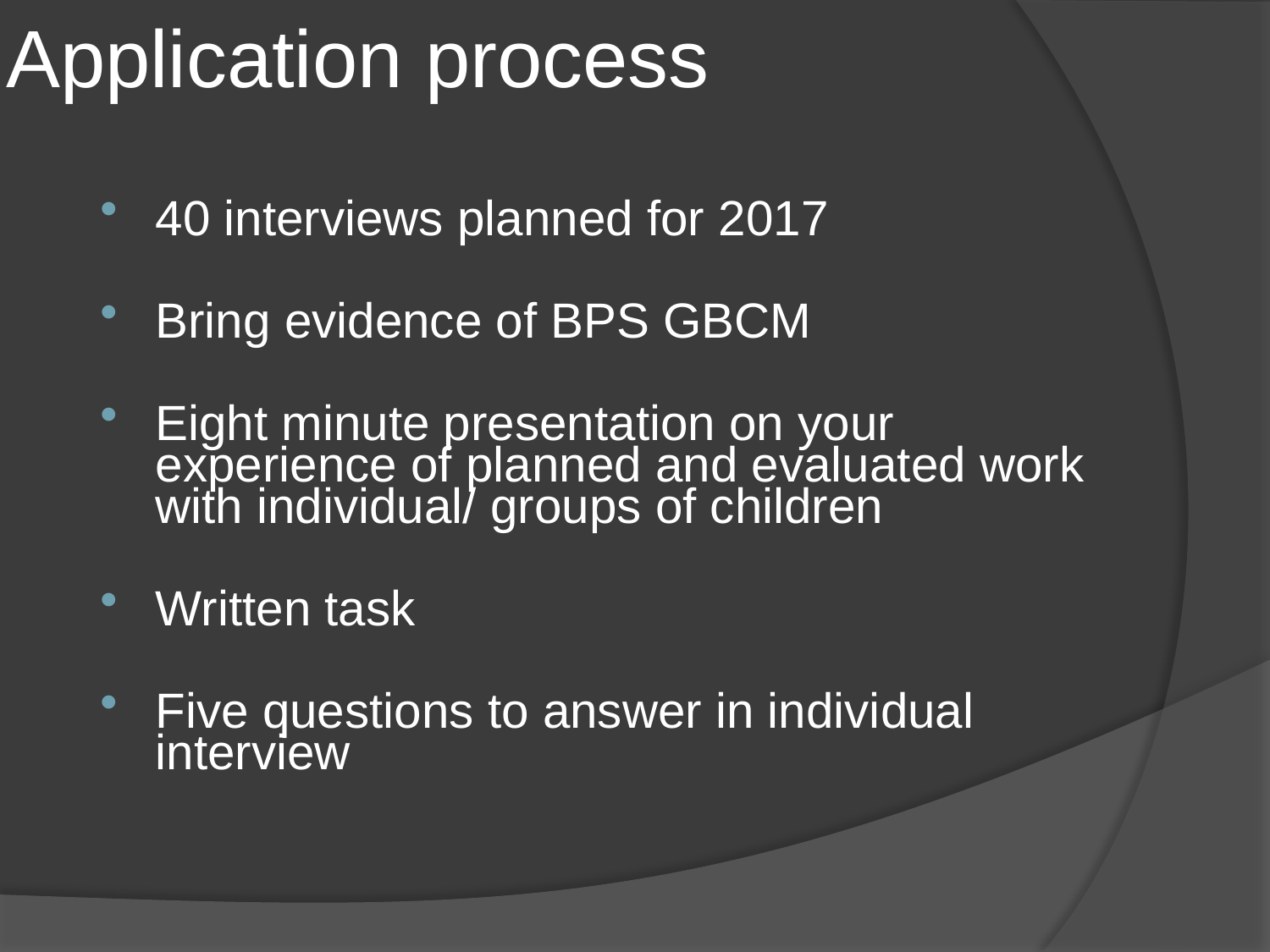

Application process

40 interviews planned for 2017

Bring evidence of BPS GBCM

Eight minute presentation on your experience of planned and evaluated work with individual/ groups of children

Written task

Five questions to answer in individual interview